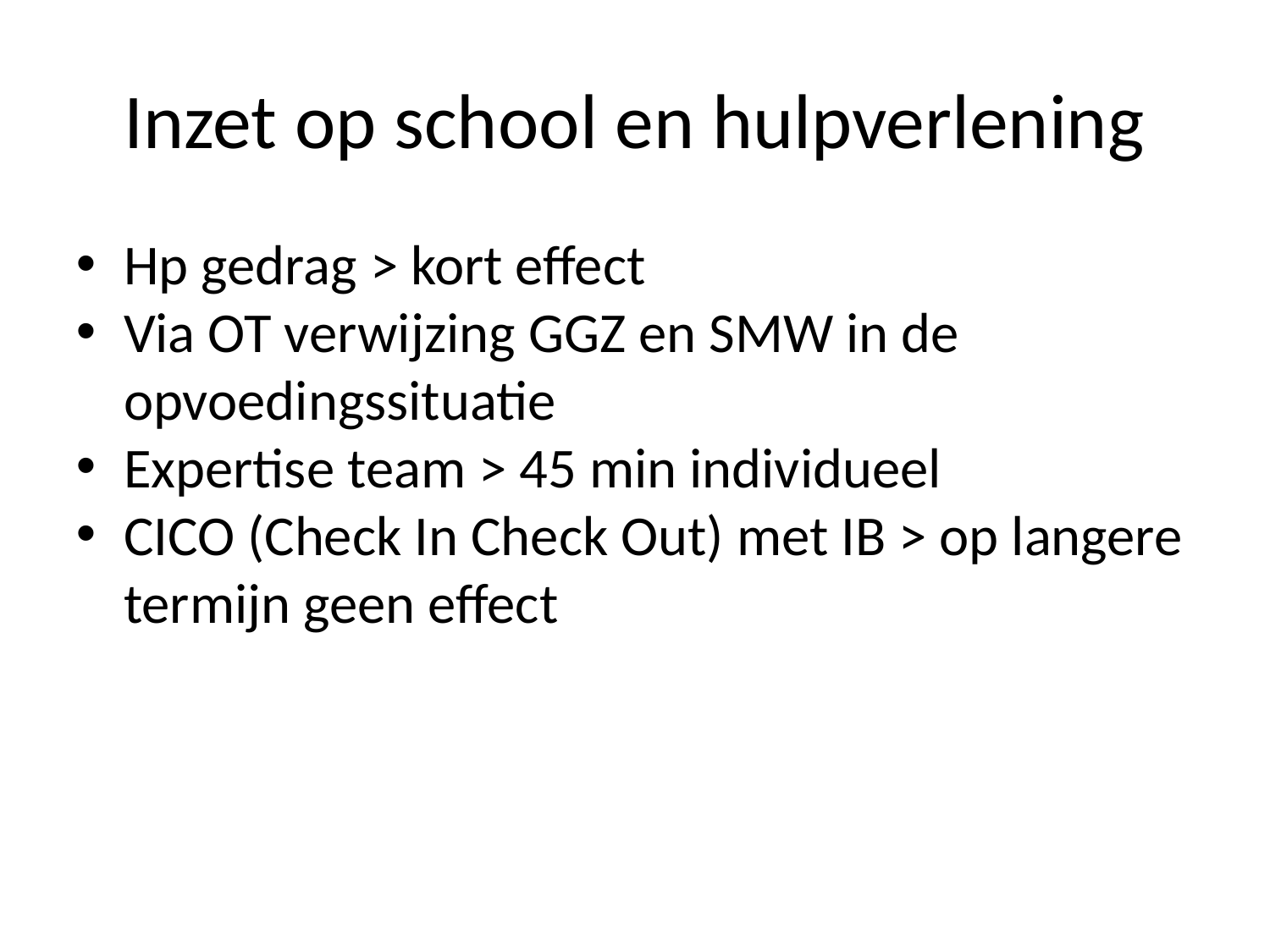

Inzet op school en hulpverlening
Hp gedrag > kort effect
Via OT verwijzing GGZ en SMW in de opvoedingssituatie
Expertise team > 45 min individueel
CICO (Check In Check Out) met IB > op langere termijn geen effect